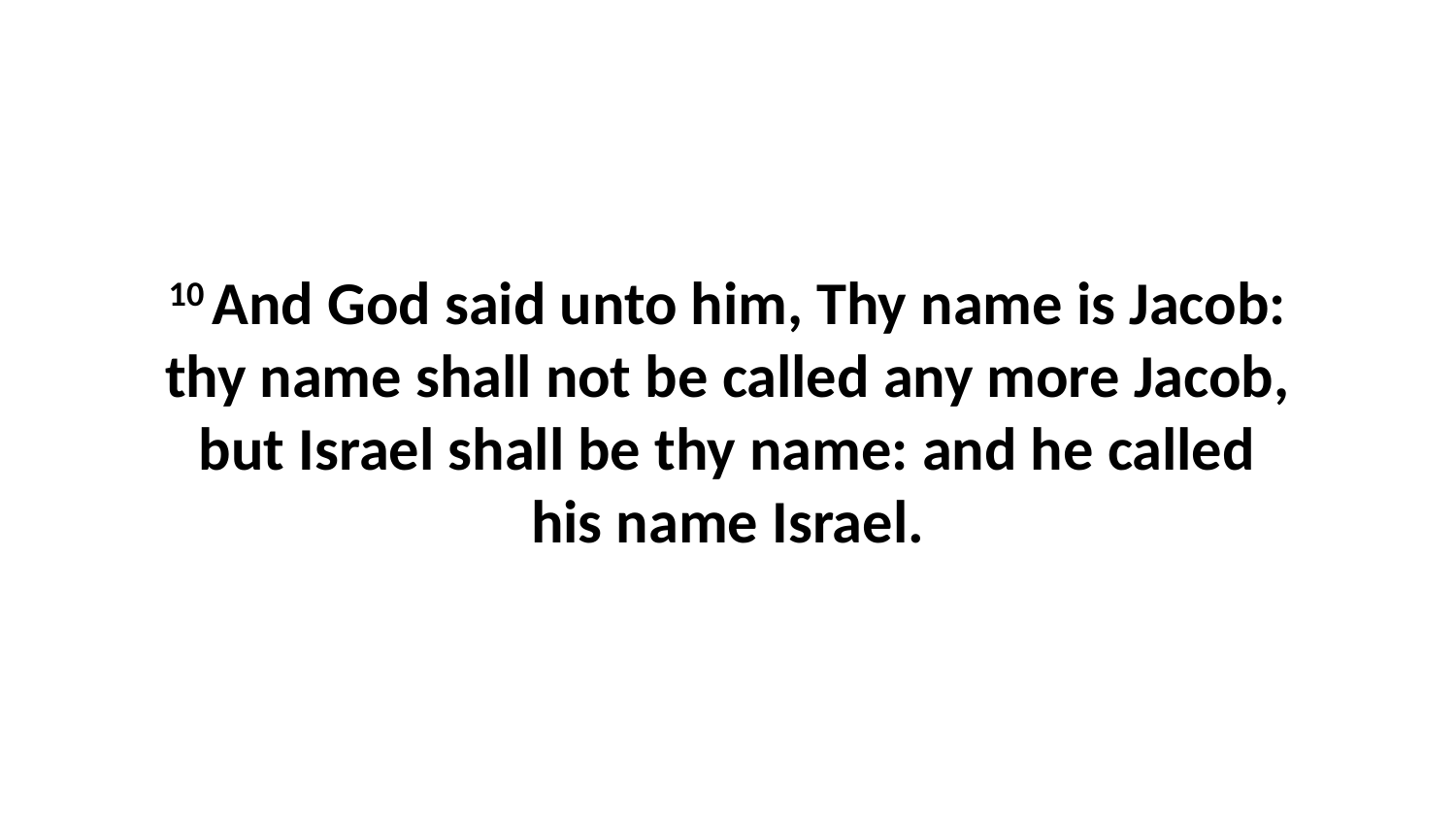

10 And God said unto him, Thy name is Jacob: thy name shall not be called any more Jacob, but Israel shall be thy name: and he called his name Israel.